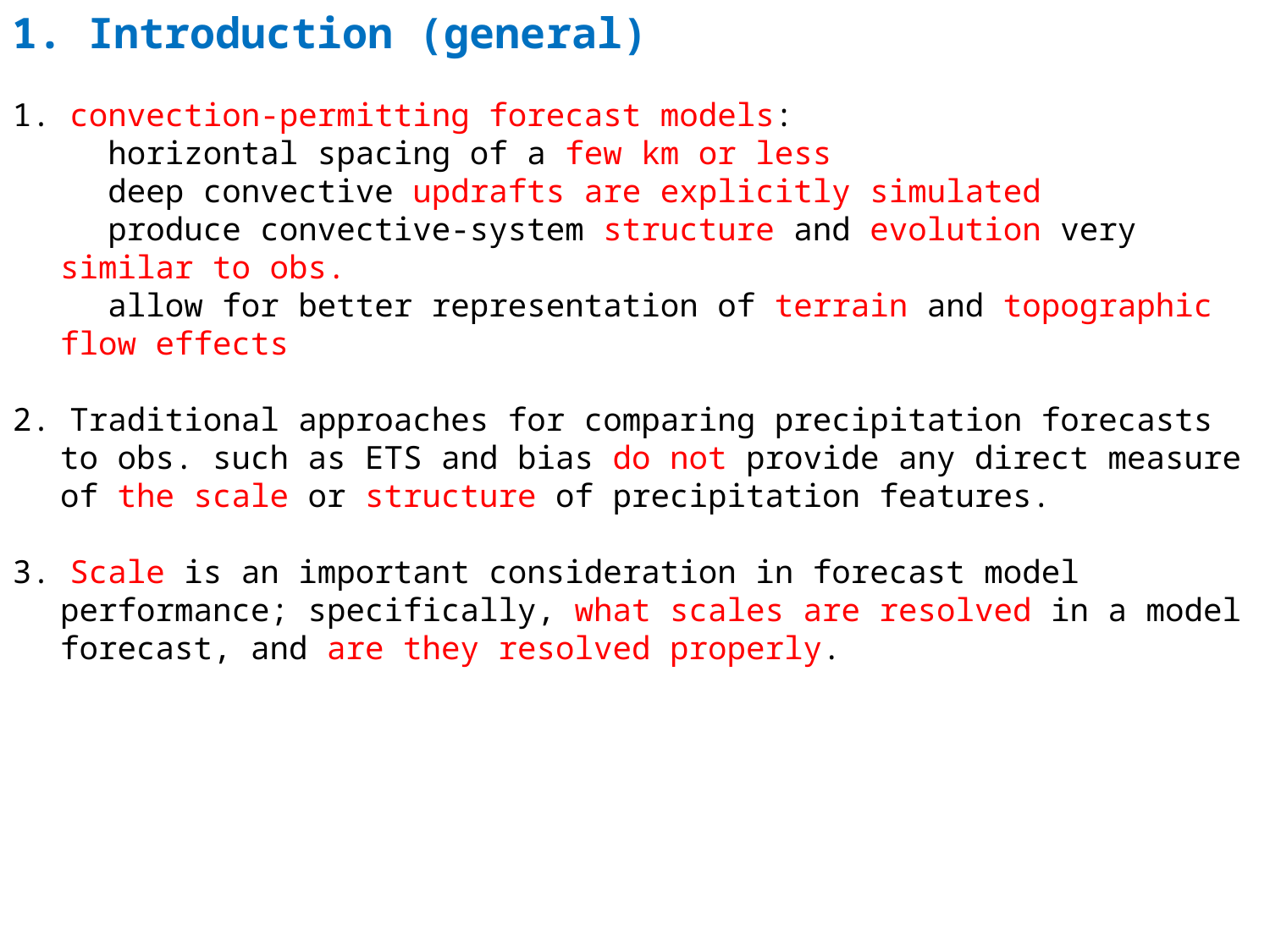

1. Introduction (general)

1. convection-permitting forecast models:
     horizontal spacing of a few km or less
     deep convective updrafts are explicitly simulated
     produce convective-system structure and evolution very similar to obs.
     allow for better representation of terrain and topographic flow effects

2. Traditional approaches for comparing precipitation forecasts to obs. such as ETS and bias do not provide any direct measure of the scale or structure of precipitation features.

3. Scale is an important consideration in forecast model performance; specifically, what scales are resolved in a model forecast, and are they resolved properly.